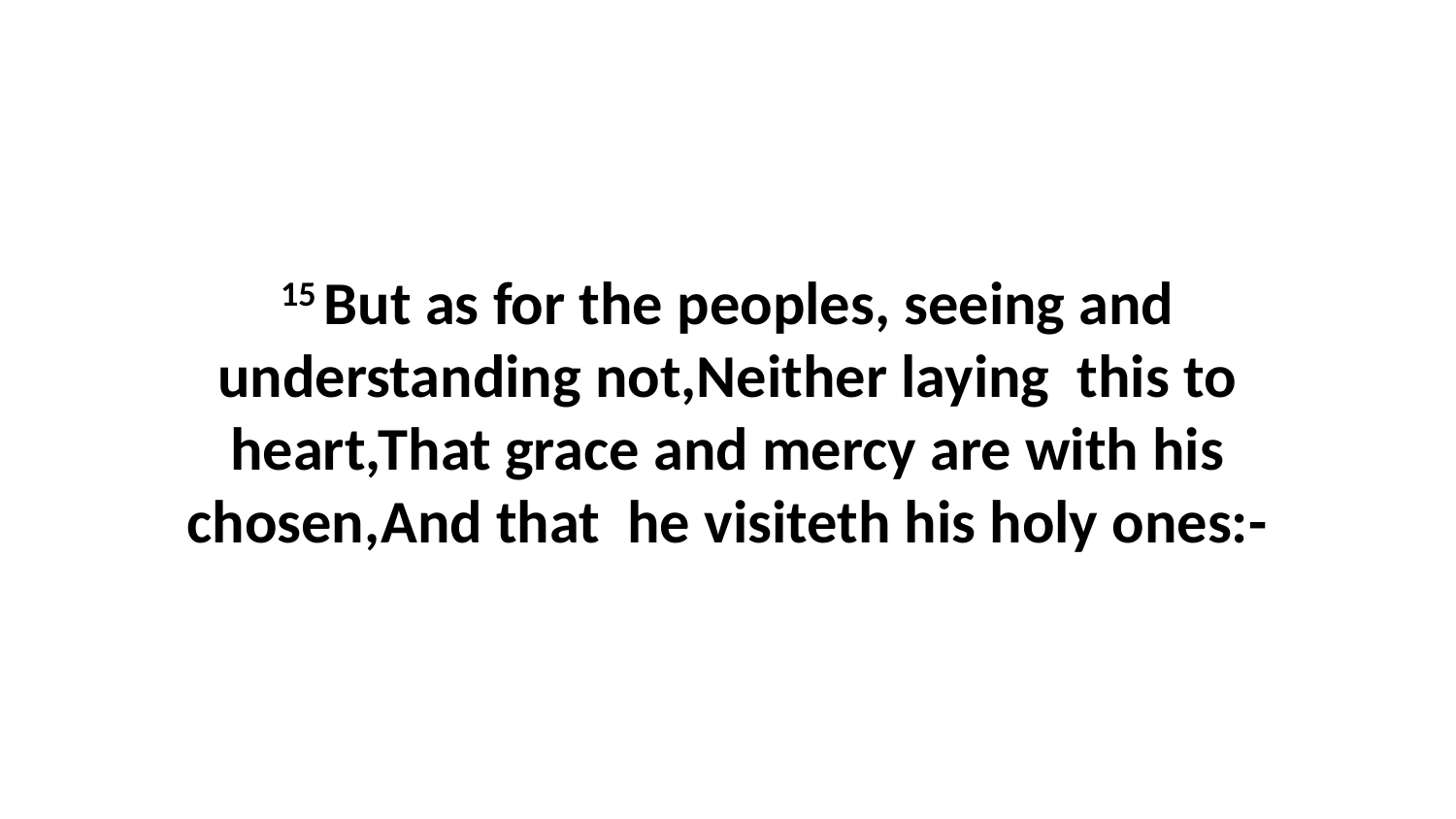

15 But as for the peoples, seeing and understanding not,Neither laying  this to heart,That grace and mercy are with his chosen,And that  he visiteth his holy ones:-